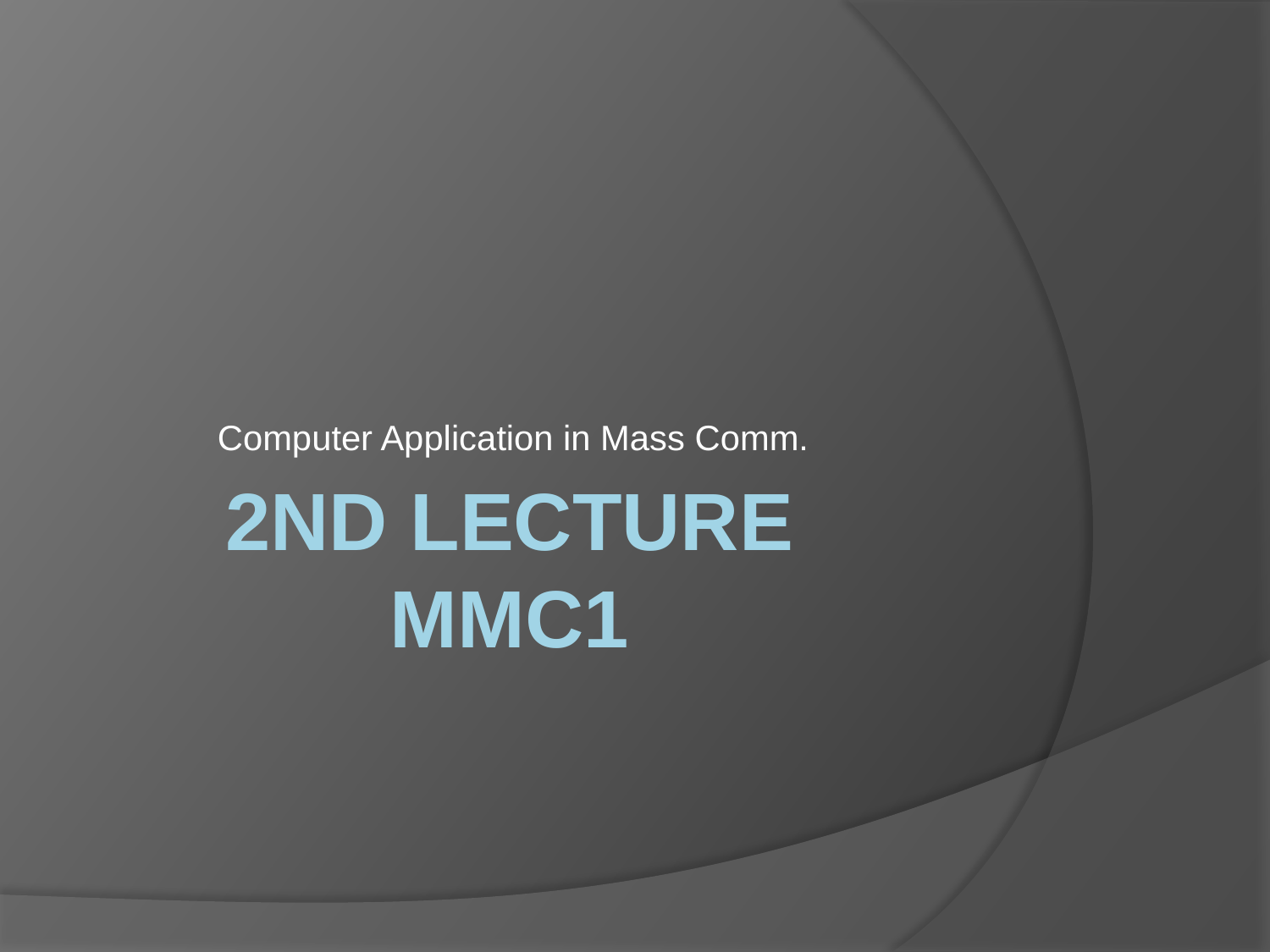

Computer Application in Mass Comm.
# 2nd lecture MMC1